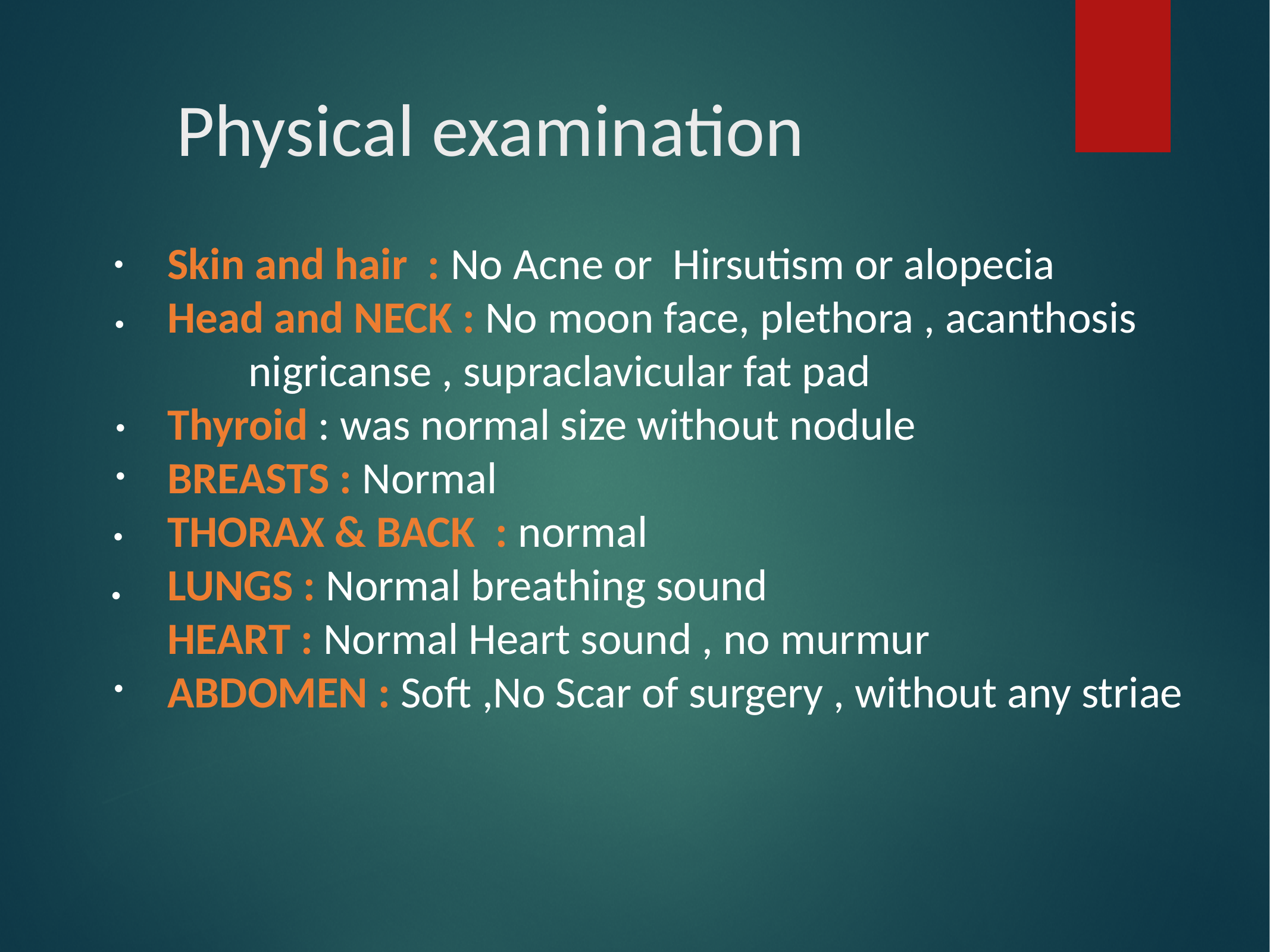

Physical examination
Skin and hair  : No Acne or  Hirsutism or alopecia
Head and NECK : No moon face, plethora , acanthosis
        nigricanse , supraclavicular fat pad
Thyroid : was normal size without nodule
BREASTS : Normal
THORAX & BACK  : normal
LUNGS : Normal breathing sound
HEART : Normal Heart sound , no murmur
ABDOMEN : Soft ,No Scar of surgery , without any striae

•
•
•
•
•
•
•